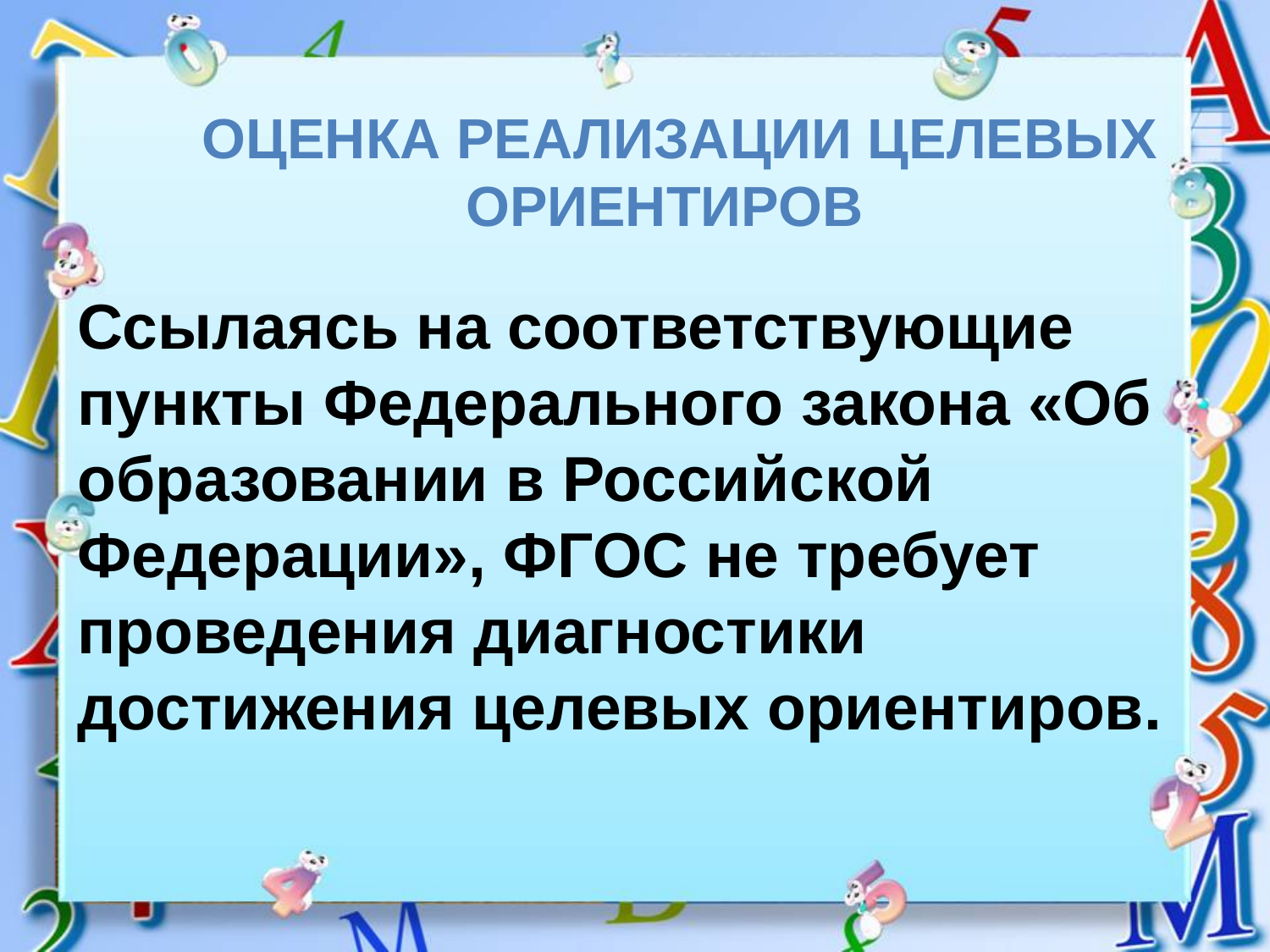

оценка реализации целевых ориентиров

Ссылаясь на соответствующие пункты Федерального закона «Об образовании в Российской Федерации», ФГОС не требует проведения диагностики достижения целевых ориентиров.